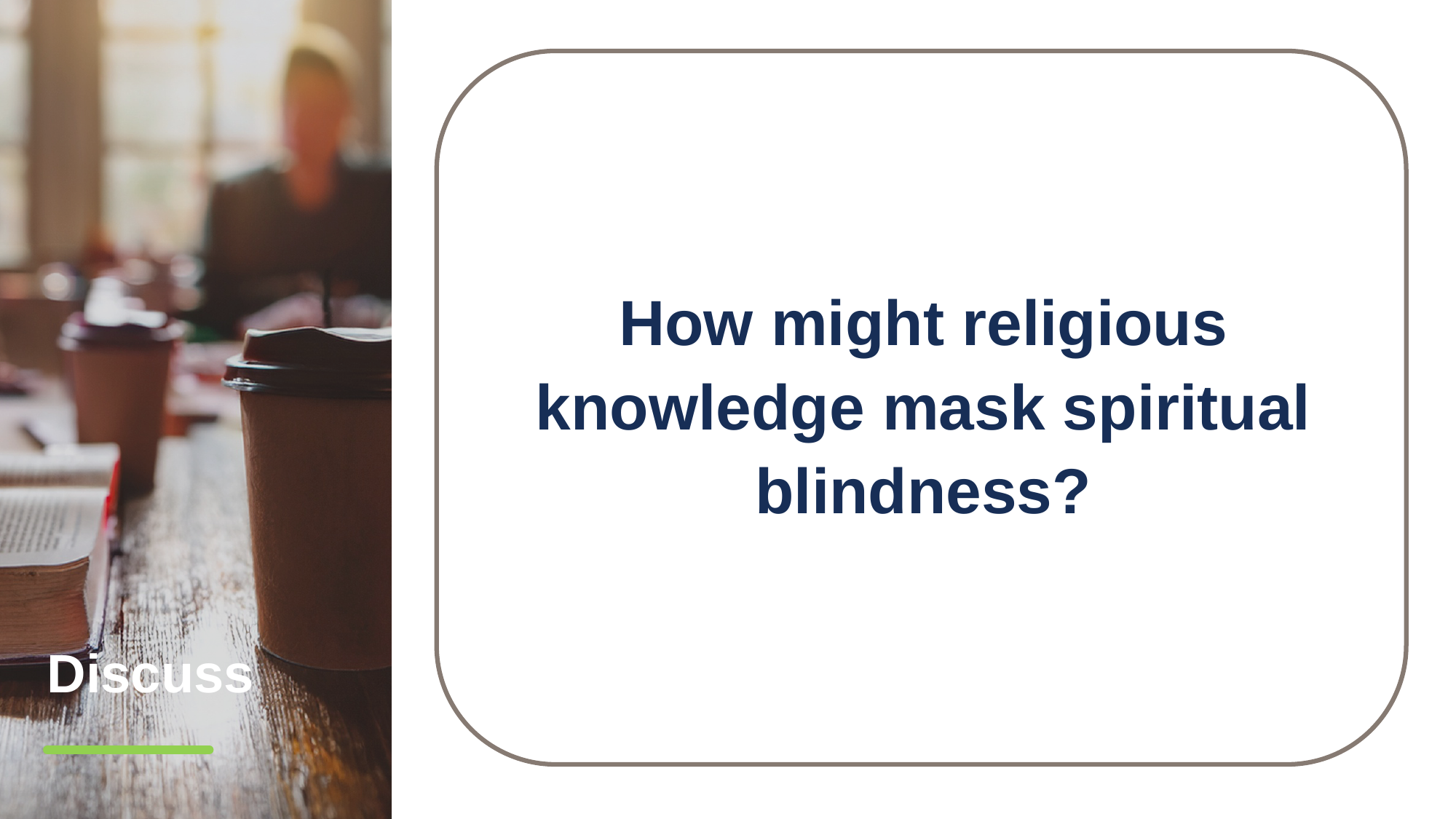

How might religious knowledge mask spiritual blindness?
# Discuss